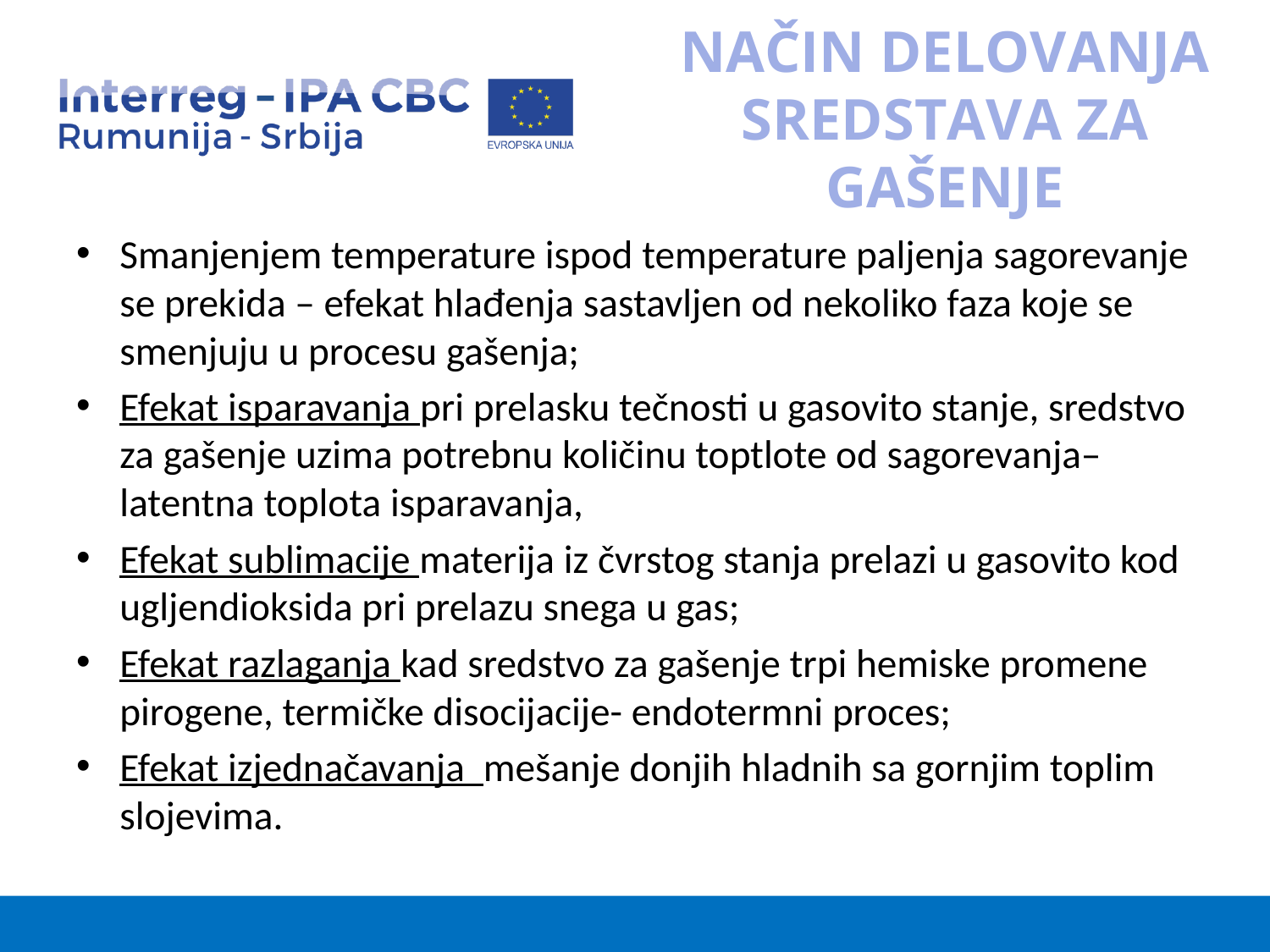

# NAČIN DELOVANJA SREDSTAVA ZA GAŠENJE
Smanjenjem temperature ispod temperature paljenja sagorevanje se prekida – efekat hlađenja sastavljen od nekoliko faza koje se smenjuju u procesu gašenja;
Efekat isparavanja pri prelasku tečnosti u gasovito stanje, sredstvo za gašenje uzima potrebnu količinu toptlote od sagorevanja– latentna toplota isparavanja,
Efekat sublimacije materija iz čvrstog stanja prelazi u gasovito kod ugljendioksida pri prelazu snega u gas;
Efekat razlaganja kad sredstvo za gašenje trpi hemiske promene pirogene, termičke disocijacije- endotermni proces;
Efekat izjednačavanja  mešanje donjih hladnih sa gornjim toplim slojevima.